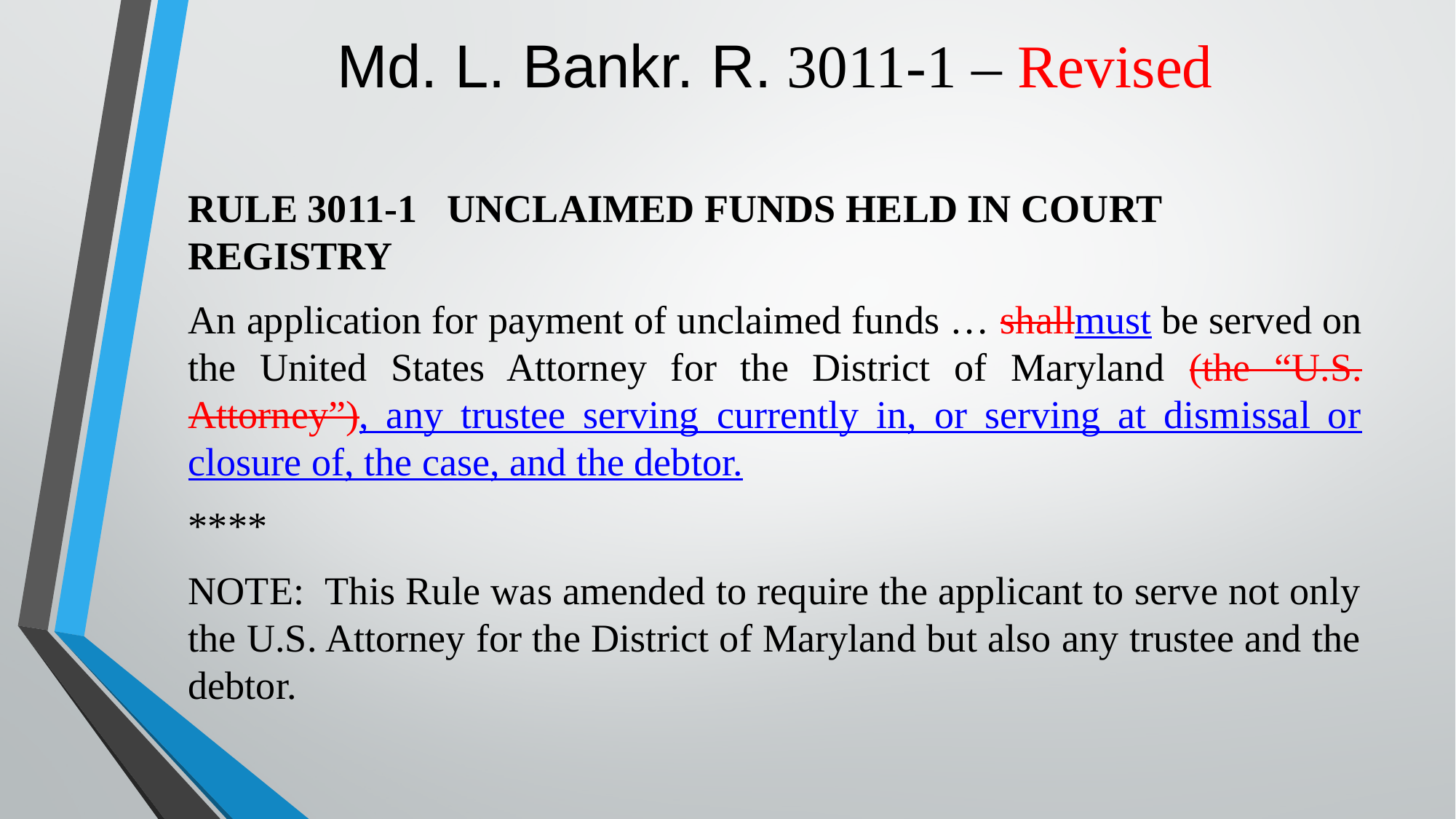

# Md. L. Bankr. R. 3011-1 – Revised
RULE 3011-1   UNCLAIMED FUNDS HELD IN COURT REGISTRY
An application for payment of unclaimed funds … shallmust be served on the United States Attorney for the District of Maryland (the “U.S. Attorney”), any trustee serving currently in, or serving at dismissal or closure of, the case, and the debtor.
****
NOTE:  This Rule was amended to require the applicant to serve not only the U.S. Attorney for the District of Maryland but also any trustee and the debtor.